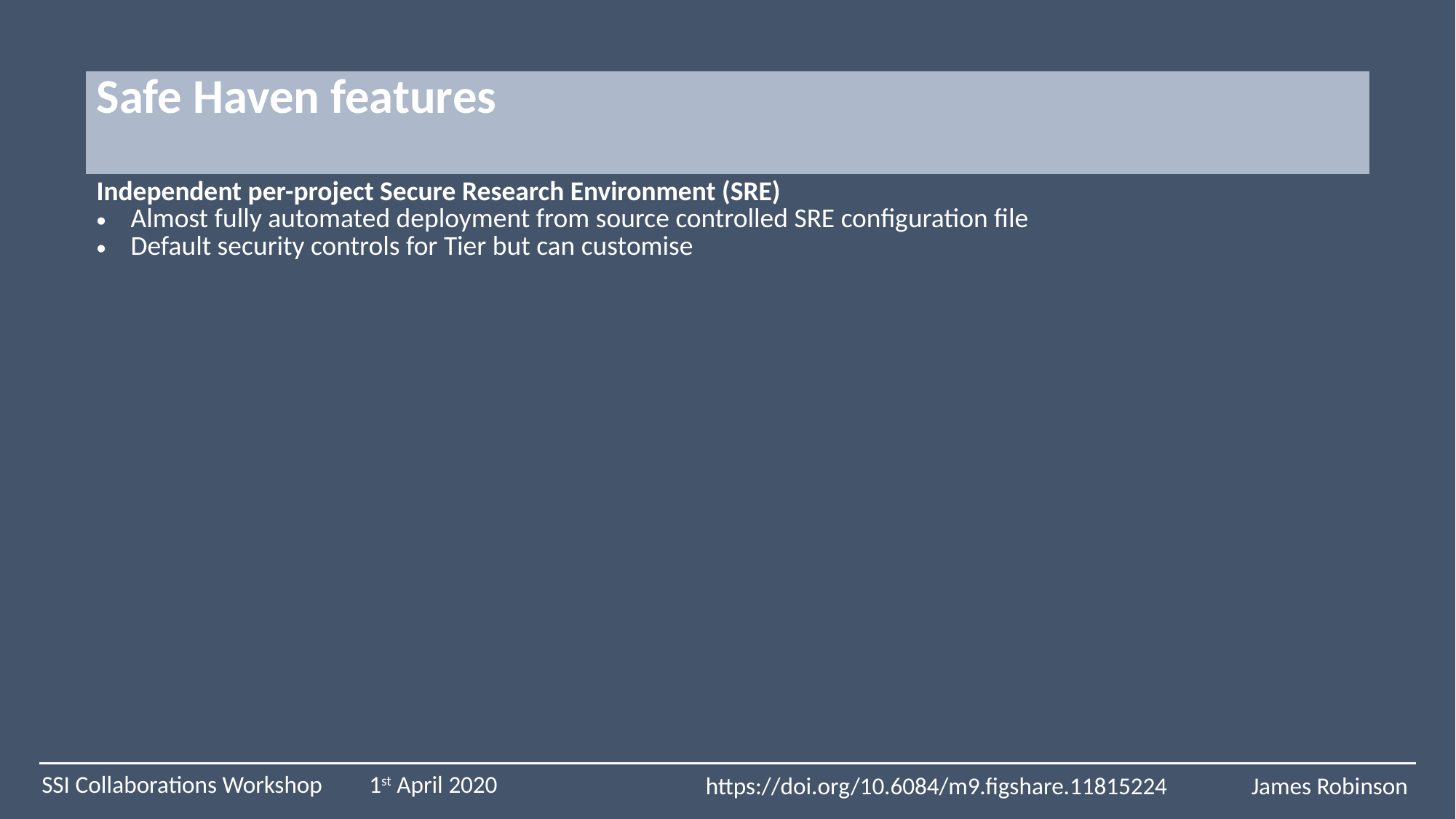

| Safe Haven features |
| --- |
| Independent per-project Secure Research Environment (SRE) Almost fully automated deployment from source controlled SRE configuration file Default security controls for Tier but can customise |
|  |
|  |
|  |
|  |
|  |
| --- |
|  |
|  |
|  |
|  |
|  |
SSI Collaborations Workshop 	1st April 2020
https://doi.org/10.6084/m9.figshare.11815224	James Robinson